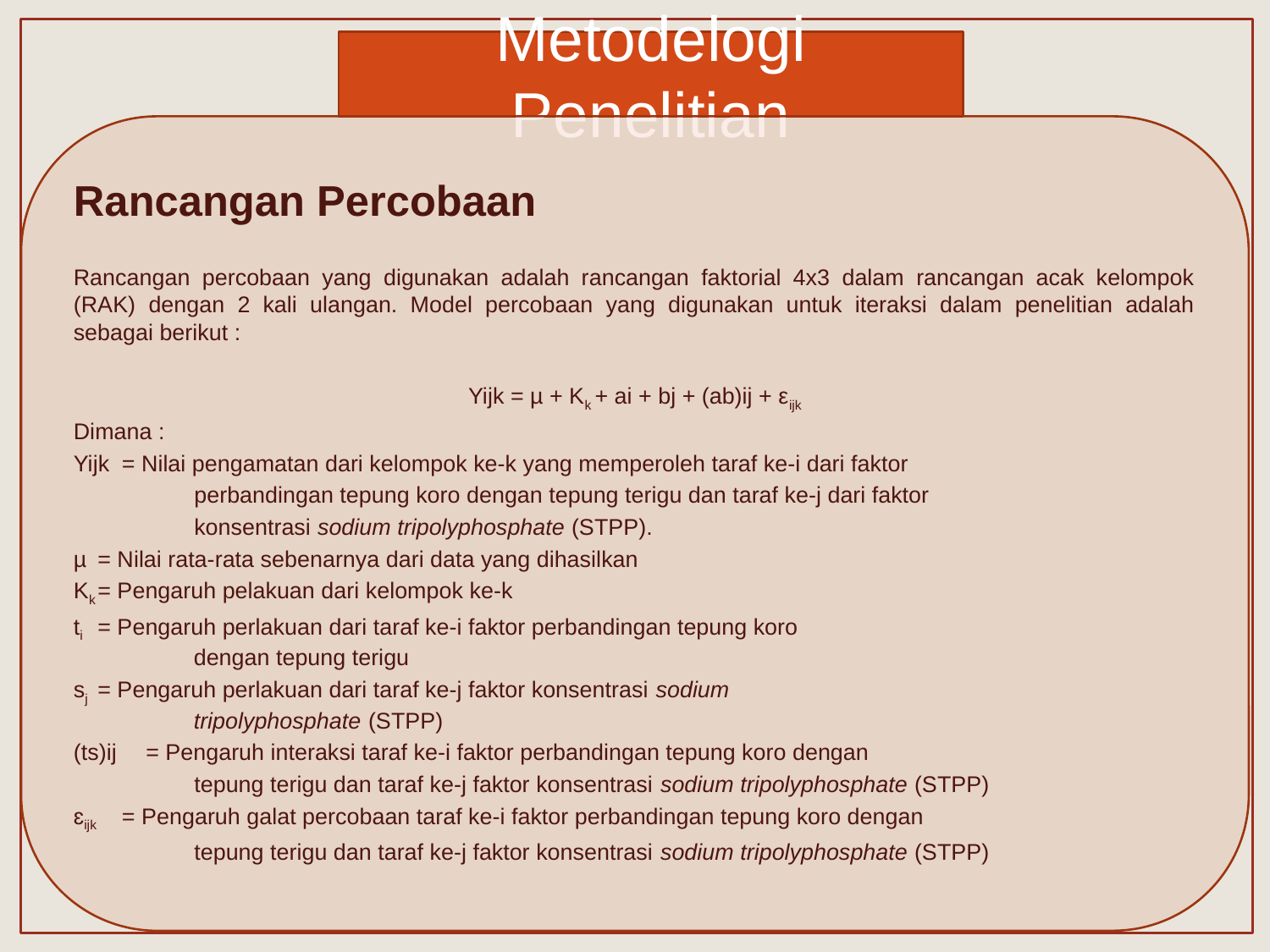

Metodelogi Penelitian
#
Rancangan Percobaan

Rancangan percobaan yang digunakan adalah rancangan faktorial 4x3 dalam rancangan acak kelompok (RAK) dengan 2 kali ulangan. Model percobaan yang digunakan untuk iteraksi dalam penelitian adalah sebagai berikut :

Yijk = µ + Kk + ai + bj + (ab)ij + εijk
Dimana :
Yijk 	= Nilai pengamatan dari kelompok ke-k yang memperoleh taraf ke-i dari faktor
                   perbandingan tepung koro dengan tepung terigu dan taraf ke-j dari faktor
                   konsentrasi sodium tripolyphosphate (STPP).
µ 	= Nilai rata-rata sebenarnya dari data yang dihasilkan
Kk	= Pengaruh pelakuan dari kelompok ke-k
ti 	= Pengaruh perlakuan dari taraf ke-i faktor perbandingan tepung koro
                   dengan tepung terigu
sj	= Pengaruh perlakuan dari taraf ke-j faktor konsentrasi sodium
                   tripolyphosphate (STPP)
(ts)ij 	= Pengaruh interaksi taraf ke-i faktor perbandingan tepung koro dengan
                   tepung terigu dan taraf ke-j faktor konsentrasi sodium tripolyphosphate (STPP)
ɛijk 	= Pengaruh galat percobaan taraf ke-i faktor perbandingan tepung koro dengan
                   tepung terigu dan taraf ke-j faktor konsentrasi sodium tripolyphosphate (STPP)